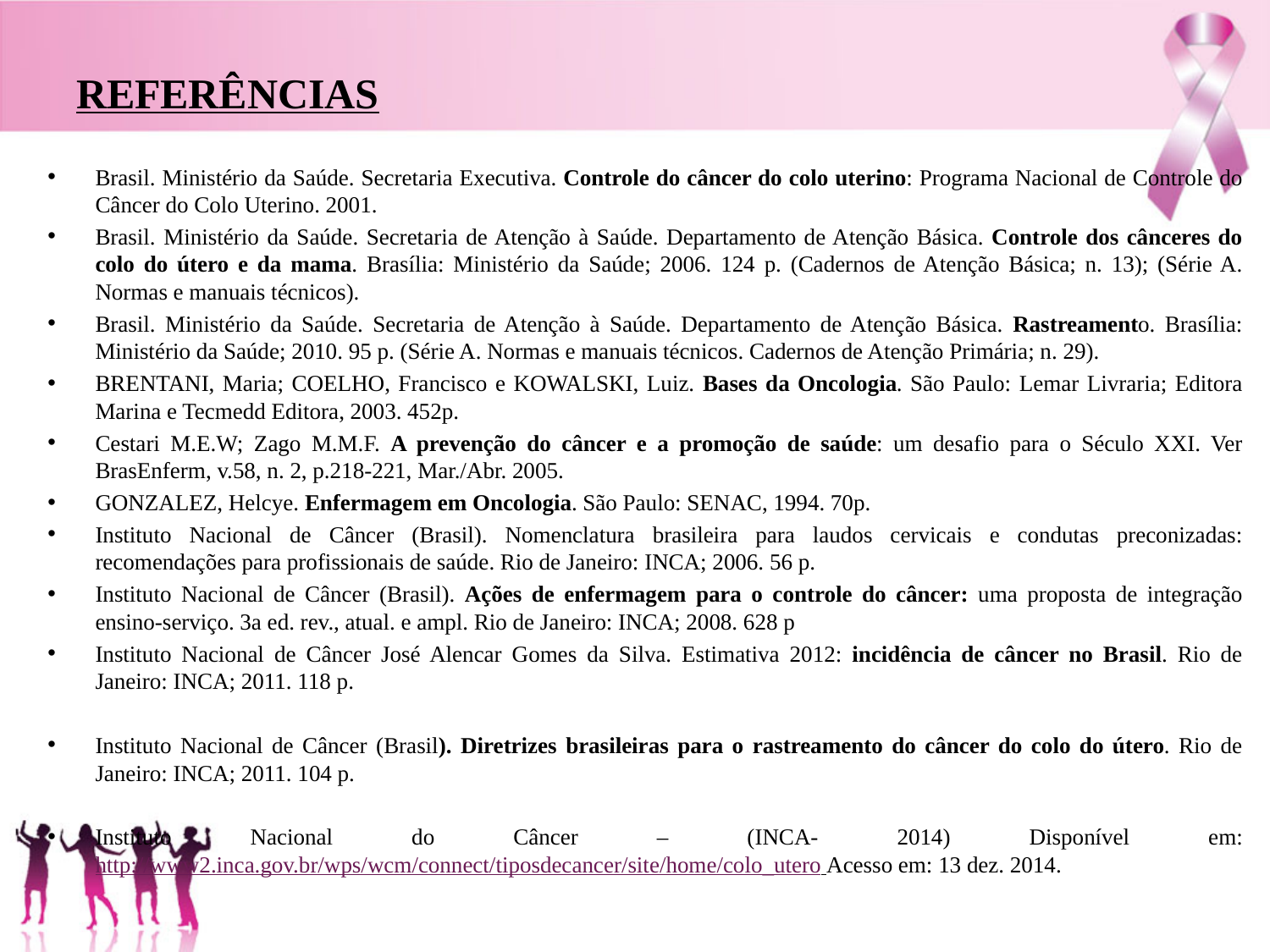

# REFERÊNCIAS
Brasil. Ministério da Saúde. Secretaria Executiva. Controle do câncer do colo uterino: Programa Nacional de Controle do Câncer do Colo Uterino. 2001.
Brasil. Ministério da Saúde. Secretaria de Atenção à Saúde. Departamento de Atenção Básica. Controle dos cânceres do colo do útero e da mama. Brasília: Ministério da Saúde; 2006. 124 p. (Cadernos de Atenção Básica; n. 13); (Série A. Normas e manuais técnicos).
Brasil. Ministério da Saúde. Secretaria de Atenção à Saúde. Departamento de Atenção Básica. Rastreamento. Brasília: Ministério da Saúde; 2010. 95 p. (Série A. Normas e manuais técnicos. Cadernos de Atenção Primária; n. 29).
BRENTANI, Maria; COELHO, Francisco e KOWALSKI, Luiz. Bases da Oncologia. São Paulo: Lemar Livraria; Editora Marina e Tecmedd Editora, 2003. 452p.
Cestari M.E.W; Zago M.M.F. A prevenção do câncer e a promoção de saúde: um desafio para o Século XXI. Ver BrasEnferm, v.58, n. 2, p.218-221, Mar./Abr. 2005.
GONZALEZ, Helcye. Enfermagem em Oncologia. São Paulo: SENAC, 1994. 70p.
Instituto Nacional de Câncer (Brasil). Nomenclatura brasileira para laudos cervicais e condutas preconizadas: recomendações para profissionais de saúde. Rio de Janeiro: INCA; 2006. 56 p.
Instituto Nacional de Câncer (Brasil). Ações de enfermagem para o controle do câncer: uma proposta de integração ensino-serviço. 3a ed. rev., atual. e ampl. Rio de Janeiro: INCA; 2008. 628 p
Instituto Nacional de Câncer José Alencar Gomes da Silva. Estimativa 2012: incidência de câncer no Brasil. Rio de Janeiro: INCA; 2011. 118 p.

Instituto Nacional de Câncer (Brasil). Diretrizes brasileiras para o rastreamento do câncer do colo do útero. Rio de Janeiro: INCA; 2011. 104 p.

Instituto Nacional do Câncer – (INCA- 2014) Disponível em: http://www2.inca.gov.br/wps/wcm/connect/tiposdecancer/site/home/colo_utero Acesso em: 13 dez. 2014.